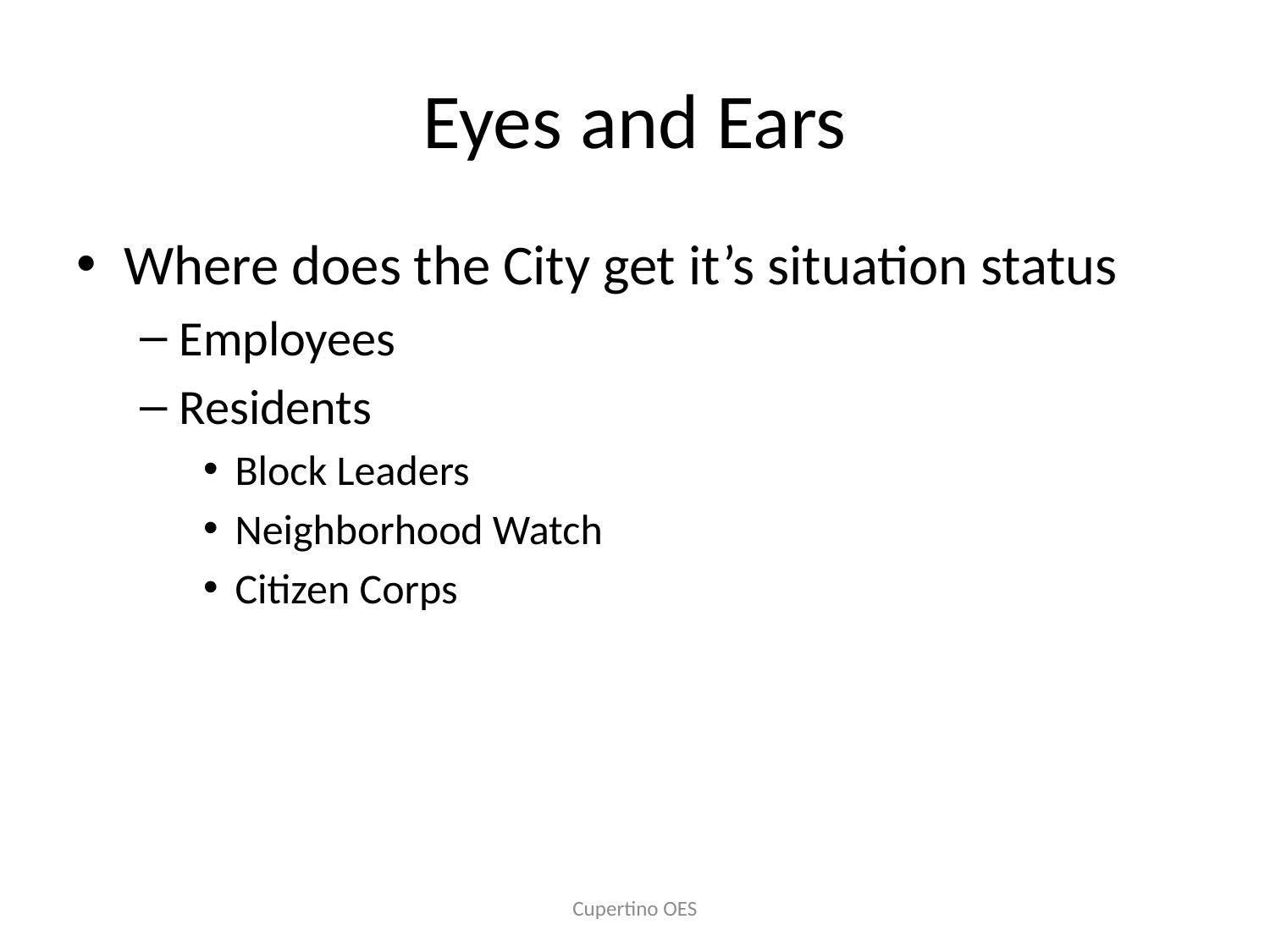

# Eyes and Ears
Where does the City get it’s situation status
Employees
Residents
Block Leaders
Neighborhood Watch
Citizen Corps
Cupertino OES